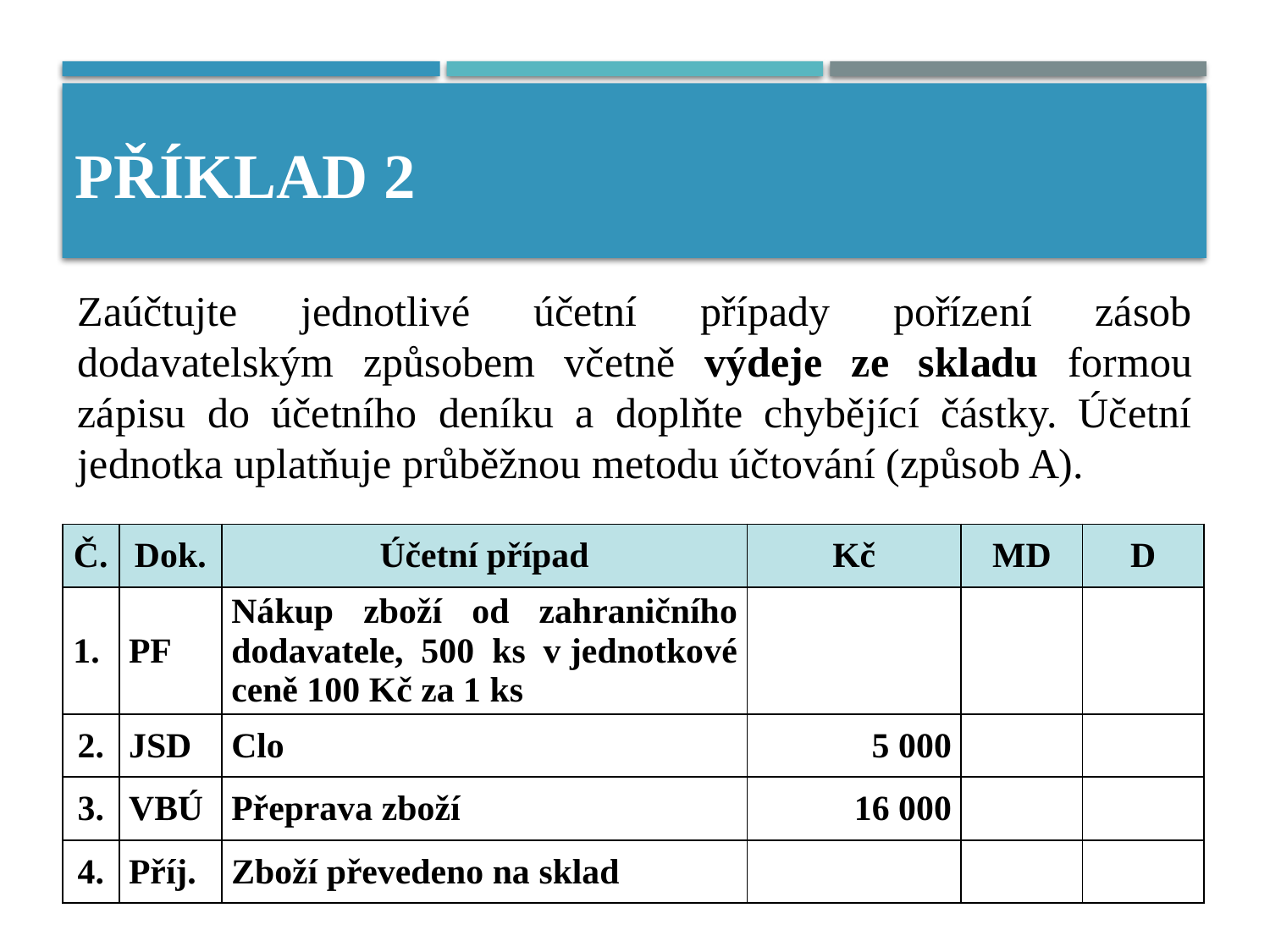

# PŘÍKLAD 2
Zaúčtujte jednotlivé účetní případy pořízení zásob dodavatelským způsobem včetně výdeje ze skladu formou zápisu do účetního deníku a doplňte chybějící částky. Účetní jednotka uplatňuje průběžnou metodu účtování (způsob A).
| Č. | Dok. | Účetní případ | Kč | MD | D |
| --- | --- | --- | --- | --- | --- |
| 1. | PF | Nákup zboží od zahraničního dodavatele, 500 ks v jednotkové ceně 100 Kč za 1 ks |  |  |  |
| 2. | JSD | Clo | 5 000 |  |  |
| 3. | VBÚ | Přeprava zboží | 16 000 |  |  |
| 4. | Příj. | Zboží převedeno na sklad |  |  |  |